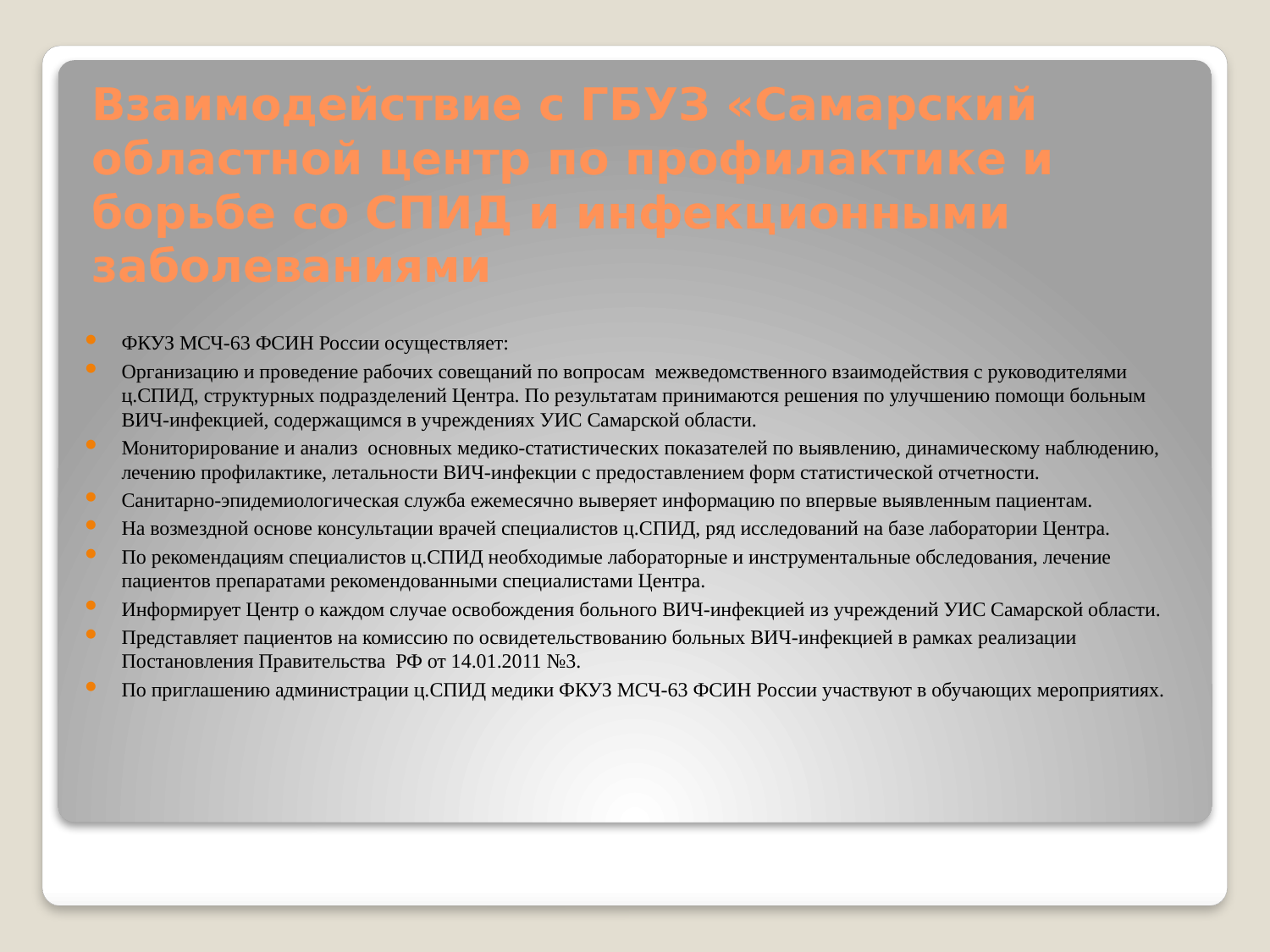

# Взаимодействие с ГБУЗ «Самарский областной центр по профилактике и борьбе со СПИД и инфекционными заболеваниями
ФКУЗ МСЧ-63 ФСИН России осуществляет:
Организацию и проведение рабочих совещаний по вопросам  межведомственного взаимодействия с руководителями ц.СПИД, структурных подразделений Центра. По результатам принимаются решения по улучшению помощи больным  ВИЧ-инфекцией, содержащимся в учреждениях УИС Самарской области.
Мониторирование и анализ  основных медико-статистических показателей по выявлению, динамическому наблюдению, лечению профилактике, летальности ВИЧ-инфекции с предоставлением форм статистической отчетности.
Санитарно-эпидемиологическая служба ежемесячно выверяет информацию по впервые выявленным пациентам.
На возмездной основе консультации врачей специалистов ц.СПИД, ряд исследований на базе лаборатории Центра.
По рекомендациям специалистов ц.СПИД необходимые лабораторные и инструментальные обследования, лечение пациентов препаратами рекомендованными специалистами Центра.
Информирует Центр о каждом случае освобождения больного ВИЧ-инфекцией из учреждений УИС Самарской области.
Представляет пациентов на комиссию по освидетельствованию больных ВИЧ-инфекцией в рамках реализации Постановления Правительства  РФ от 14.01.2011 №3.
По приглашению администрации ц.СПИД медики ФКУЗ МСЧ-63 ФСИН России участвуют в обучающих мероприятиях.